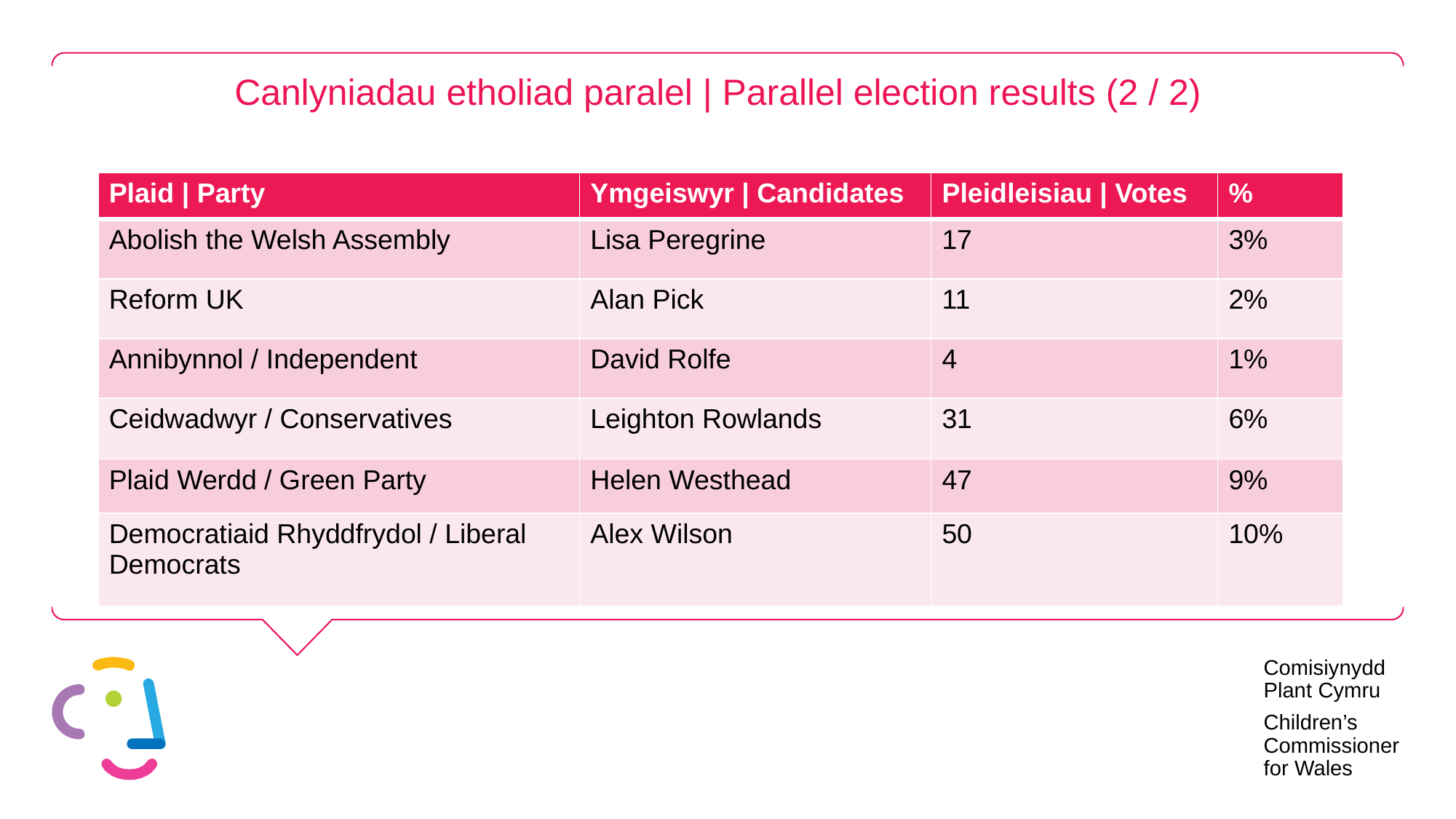

# Canlyniadau etholiad paralel | Parallel election results (2 / 2)
| Plaid | Party | Ymgeiswyr | Candidates | Pleidleisiau | Votes | % |
| --- | --- | --- | --- |
| Abolish the Welsh Assembly | Lisa Peregrine | 17 | 3% |
| Reform UK | Alan Pick | 11 | 2% |
| Annibynnol / Independent | David Rolfe | 4 | 1% |
| Ceidwadwyr / Conservatives | Leighton Rowlands | 31 | 6% |
| Plaid Werdd / Green Party | Helen Westhead | 47 | 9% |
| Democratiaid Rhyddfrydol / Liberal Democrats | Alex Wilson | 50 | 10% |